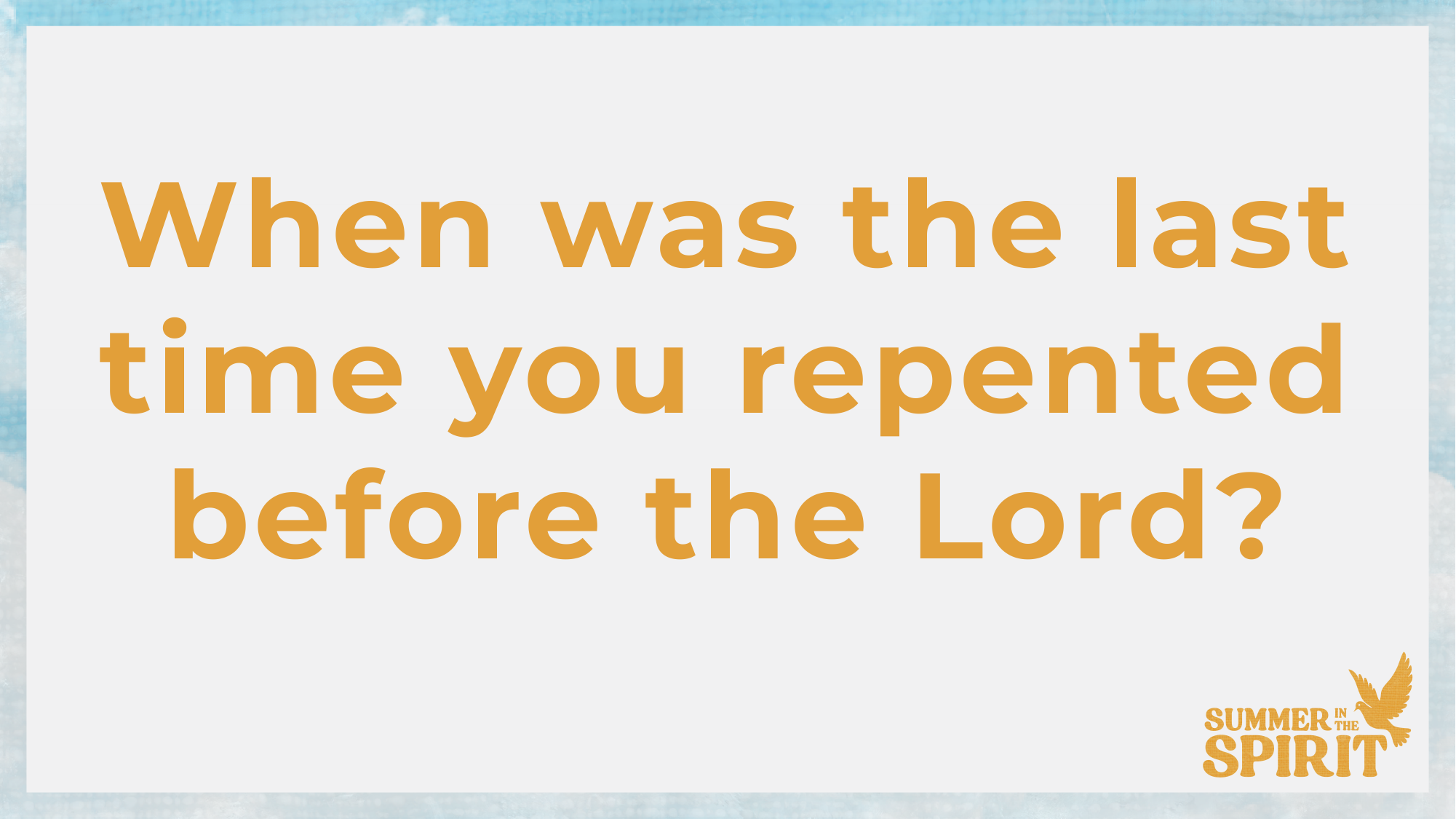

When was the last time you repented before the Lord?